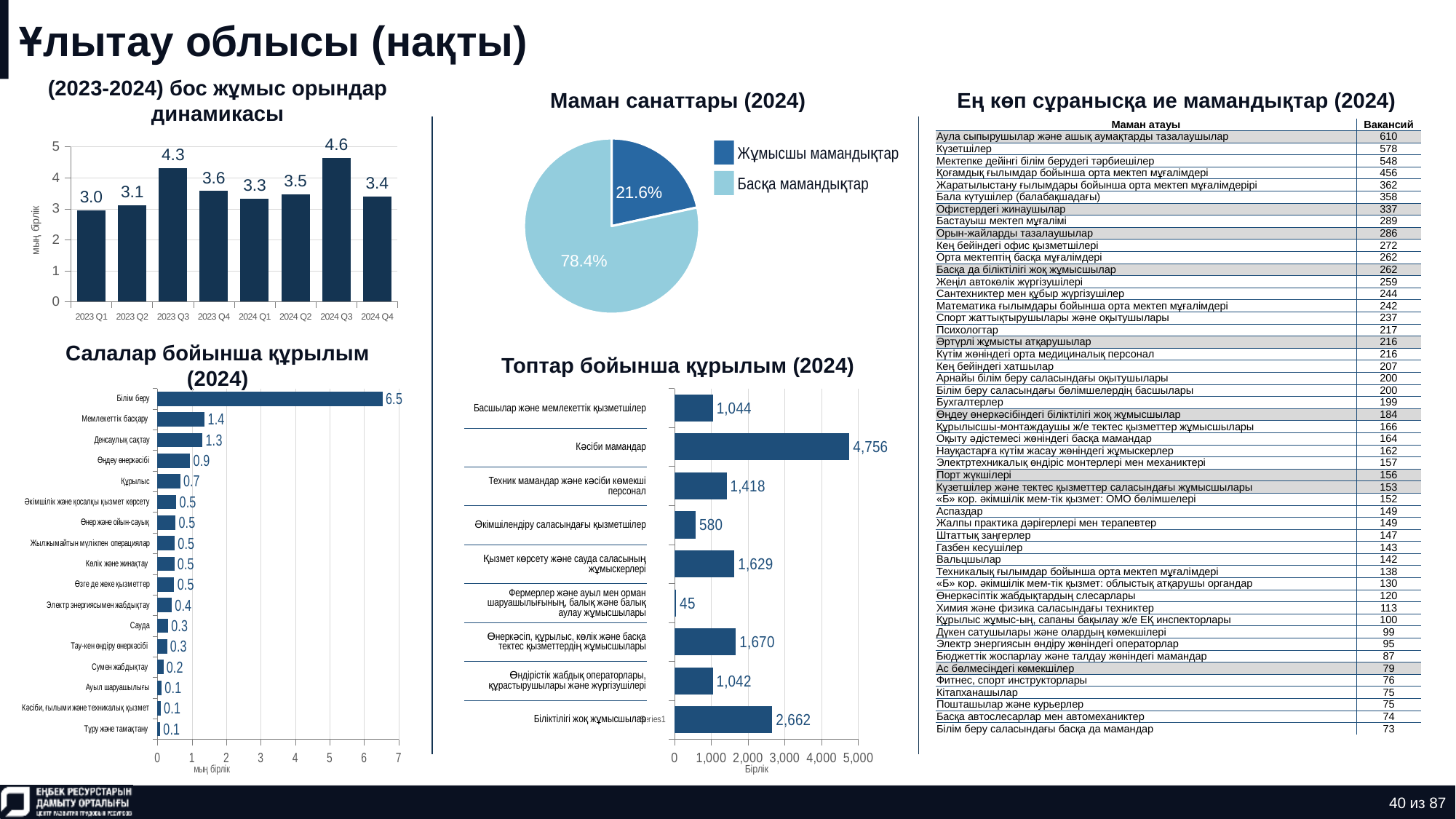

# Ұлытау облысы (нақты)
(2023-2024) бос жұмыс орындар динамикасы
Маман санаттары (2024)
Ең көп сұранысқа ие мамандықтар (2024)

### Chart

| Category | Количество |
|---|---|
| нерабочая профессия | 0.21581570793479726 |
| рабочая профессия | 0.7841842920652028 |
| Маман атауы | Вакансий |
| --- | --- |
| Аула сыпырушылар және ашық аумақтарды тазалаушылар | 610 |
| Күзетшілер | 578 |
| Мектепке дейінгі білім берудегі тәрбиешілер | 548 |
| Қоғамдық ғылымдар бойынша орта мектеп мұғалімдері | 456 |
| Жаратылыстану ғылымдары бойынша орта мектеп мұғалімдерірі | 362 |
| Бала күтушілер (балабақшадағы) | 358 |
| Офистердегі жинаушылар | 337 |
| Бастауыш мектеп мұғалімі | 289 |
| Орын-жайларды тазалаушылар | 286 |
| Кең бейіндегі офис қызметшілері | 272 |
| Орта мектептің басқа мұғалімдері | 262 |
| Басқа да біліктілігі жоқ жұмысшылар | 262 |
| Жеңіл автокөлік жүргізушілері | 259 |
| Сантехниктер мен құбыр жүргізушілер | 244 |
| Математика ғылымдары бойынша орта мектеп мұғалімдері | 242 |
| Спорт жаттықтырушылары және оқытушылары | 237 |
| Психологтар | 217 |
| Әртүрлі жұмысты атқарушылар | 216 |
| Күтім жөніндегі орта медициналық персонал | 216 |
| Кең бейіндегі хатшылар | 207 |
| Арнайы білім беру саласындағы оқытушылары | 200 |
| Білім беру саласындағы бөлімшелердің басшылары | 200 |
| Бухгалтерлер | 199 |
| Өңдеу өнеркәсібіндегі біліктілігі жоқ жұмысшылар | 184 |
| Құрылысшы-монтаждаушы ж/е тектес қызметтер жұмысшылары | 166 |
| Оқыту әдістемесі жөніндегі басқа мамандар | 164 |
| Науқастарға күтім жасау жөніндегі жұмыскерлер | 162 |
| Электртехникалық өндіріс монтерлері мен механиктері | 157 |
| Порт жүкшілері | 156 |
| Күзетшілер және тектес қызметтер саласындағы жұмысшылары | 153 |
| «Б» кор. әкімшілік мем-тік қызмет: ОМО бөлімшелері | 152 |
| Аспаздар | 149 |
| Жалпы практика дәрігерлері мен терапевтер | 149 |
| Штаттық заңгерлер | 147 |
| Газбен кесушілер | 143 |
| Вальцшылар | 142 |
| Техникалық ғылымдар бойынша орта мектеп мұғалімдері | 138 |
| «Б» кор. әкімшілік мем-тік қызмет: облыстық атқарушы органдар | 130 |
| Өнеркәсіптік жабдықтардың слесарлары | 120 |
| Химия және физика саласындағы техниктер | 113 |
| Құрылыс жұмыс-ың, сапаны бақылау ж/е ЕҚ инспекторлары | 100 |
| Дүкен сатушылары және олардың көмекшілері | 99 |
| Электр энергиясын өндіру жөніндегі операторлар | 95 |
| Бюджеттік жоспарлау және талдау жөніндегі мамандар | 87 |
| Ас бөлмесіндегі көмекшілер | 79 |
| Фитнес, спорт инструкторлары | 76 |
| Кітапханашылар | 75 |
| Пошташылар және курьерлер | 75 |
| Басқа автослесарлар мен автомеханиктер | 74 |
| Білім беру саласындағы басқа да мамандар | 73 |

### Chart

| Category | Ряд 1 |
|---|---|
| 2023 Q1 | 2.956 |
| 2023 Q2 | 3.111 |
| 2023 Q3 | 4.313 |
| 2023 Q4 | 3.572 |
| 2024 Q1 | 3.326 |
| 2024 Q2 | 3.474 |
| 2024 Q3 | 4.642 |
| 2024 Q4 | 3.404 |
Жұмысшы мамандықтар

Басқа мамандықтар

Салалар бойынша құрылым (2024)
Топтар бойынша құрылым (2024)

### Chart

| Category | Ряд 1 |
|---|---|
| Тұру және тамақтану  | 0.075 |
| Кәсіби, ғылыми және техникалық қызмет | 0.094 |
| Ауыл шаруашылығы | 0.116 |
| Сумен жабдықтау  | 0.17 |
| Тау-кен өндіру өнеркәсібі  | 0.276 |
| Сауда | 0.308 |
| Электр энергиясымен жабдықтау | 0.415 |
| Өзге де жеке қызметтер | 0.483 |
| Көлік және жинақтау  | 0.489 |
| Жылжымайтын мүлікпен  операциялар | 0.498 |
| Өнер және ойын-сауық | 0.525 |
| Әкімшілік және қосалқы қызмет көрсету | 0.545 |
| Құрылыс | 0.661 |
| Өңдеу өнеркәсібі | 0.946 |
| Денсаулық сақтау | 1.306 |
| Мемлекеттік басқару  | 1.367 |
| Білім беру | 6.533 |

### Chart

| Category | Ряд 1 |
|---|---|
|  | 2662.0 |
|  | 1042.0 |
|  | 1670.0 |
|  | 45.0 |
|  | 1629.0 |
|  | 580.0 |
|  | 1418.0 |
|  | 4756.0 |
|  | 1044.0 |
| Басшылар және мемлекеттік қызметшілер |
| --- |
| Кәсіби мамандар |
| Техник мамандар және кәсіби көмекші персонал |
| Әкімшілендіру саласындағы қызметшілер |
| Қызмет көрсету және сауда саласының жұмыскерлері |
| Фермерлер және ауыл мен орман шаруашылығының, балық және балық аулау жұмысшылары |
| Өнеркәсіп, құрылыс, көлік және басқа тектес қызметтердің жұмысшылары |
| Өндірістік жабдық операторлары, құрастырушылары және жүргізушілері |
| Біліктілігі жоқ жұмысшылар |
40 из 87